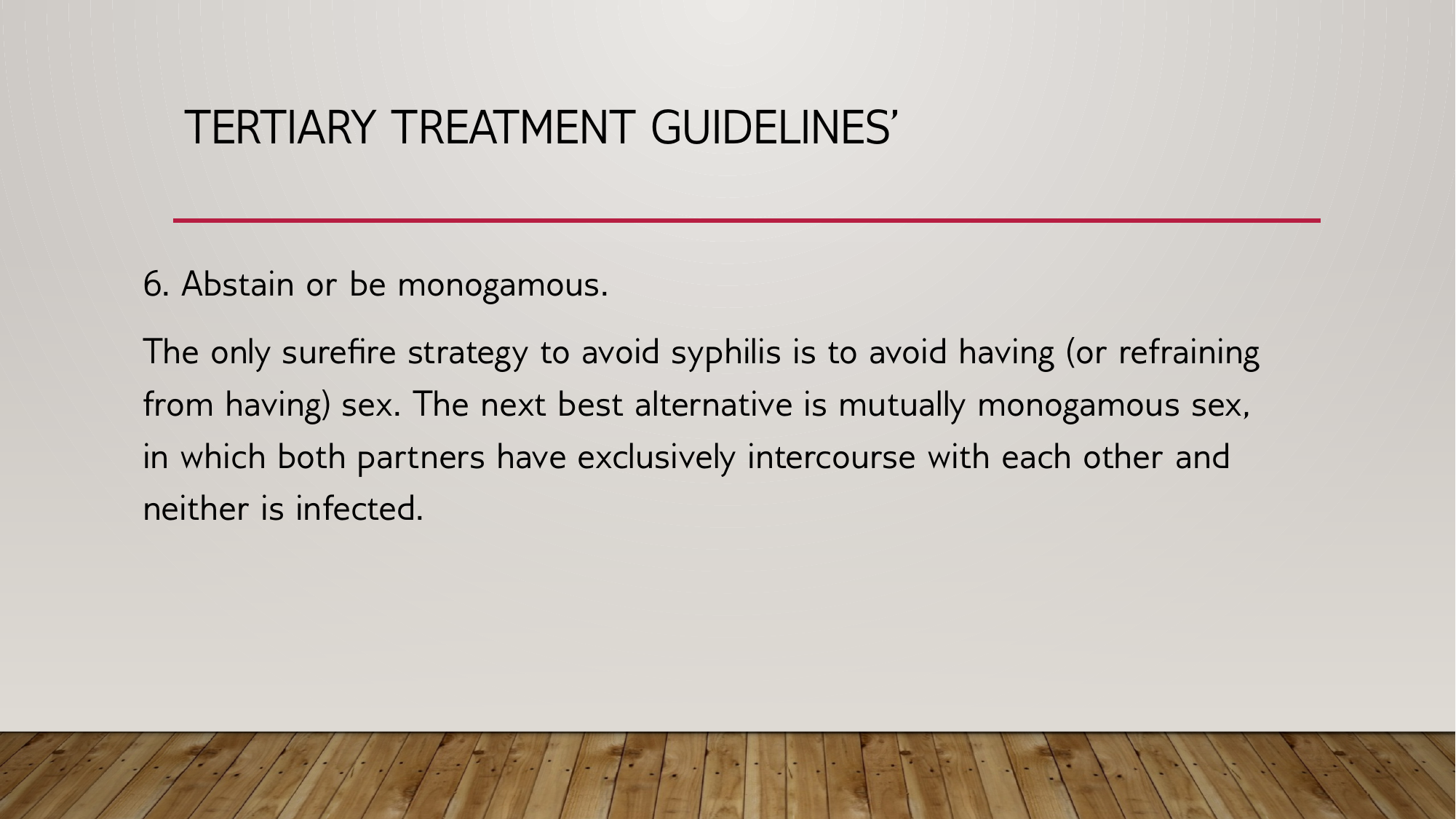

# TERTIARY TREATMENT GUIDELINES’
6. Abstain or be monogamous.
The only surefire strategy to avoid syphilis is to avoid having (or refraining from having) sex. The next best alternative is mutually monogamous sex, in which both partners have exclusively intercourse with each other and neither is infected.